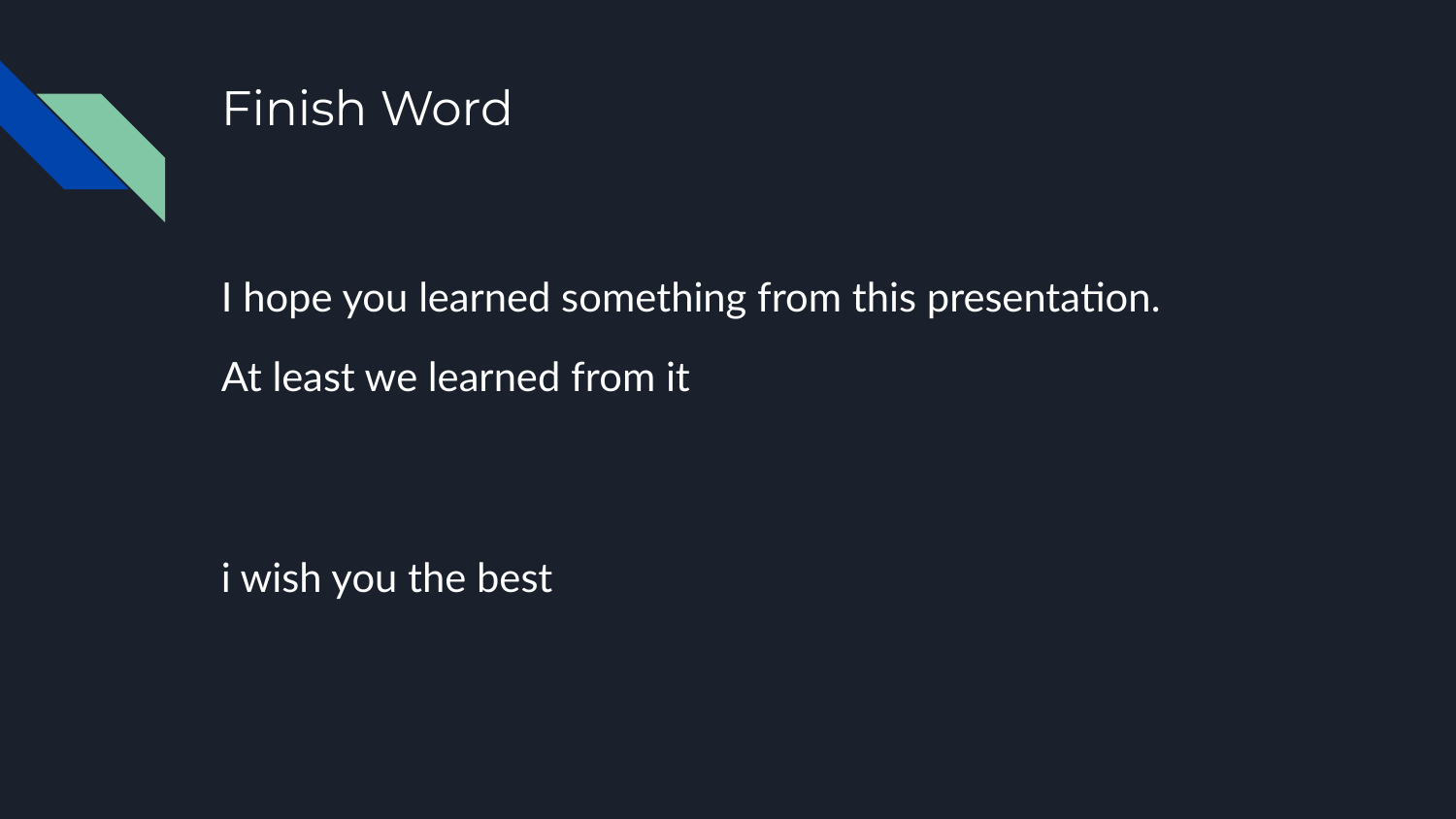

# Finish Word
I hope you learned something from this presentation.
At least we learned from it

i wish you the best